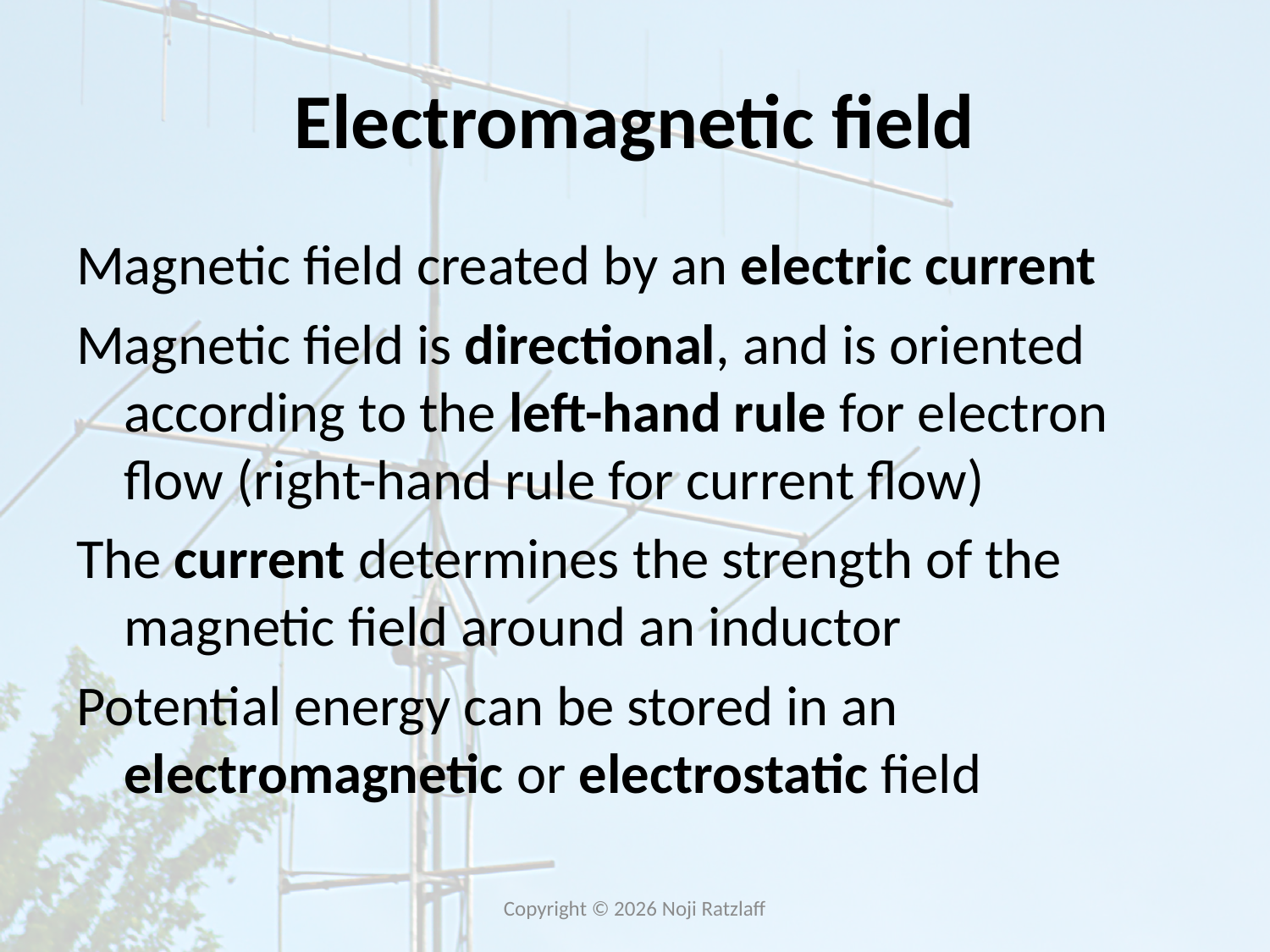

# Electromagnetic field
Magnetic field created by an electric current
Magnetic field is directional, and is oriented according to the left-hand rule for electron flow (right-hand rule for current flow)
The current determines the strength of the magnetic field around an inductor
Potential energy can be stored in an electromagnetic or electrostatic field
Copyright © 2026 Noji Ratzlaff